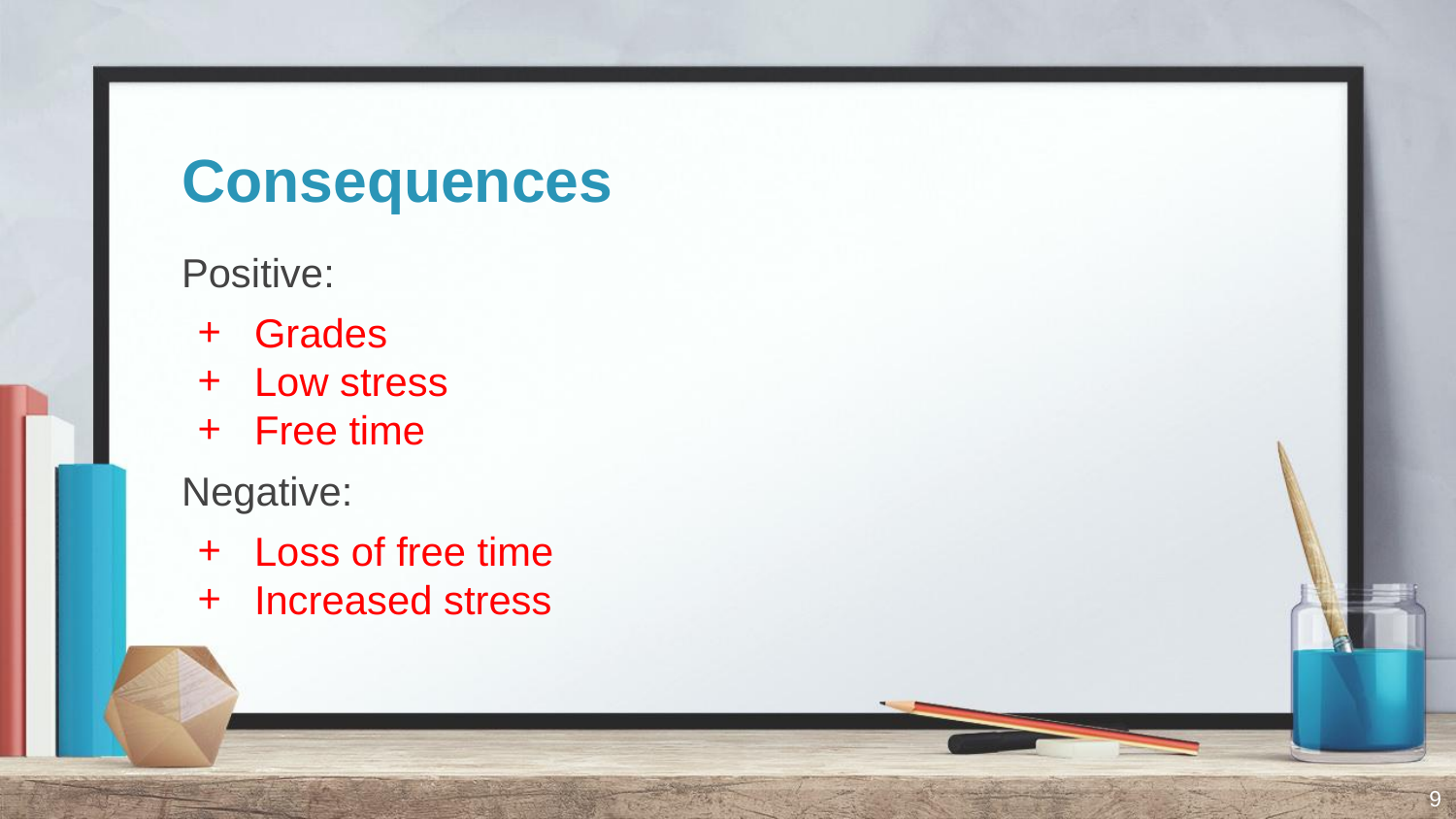

# Consequences
Positive:
Grades
Low stress
Free time
Negative:
Loss of free time
Increased stress
9